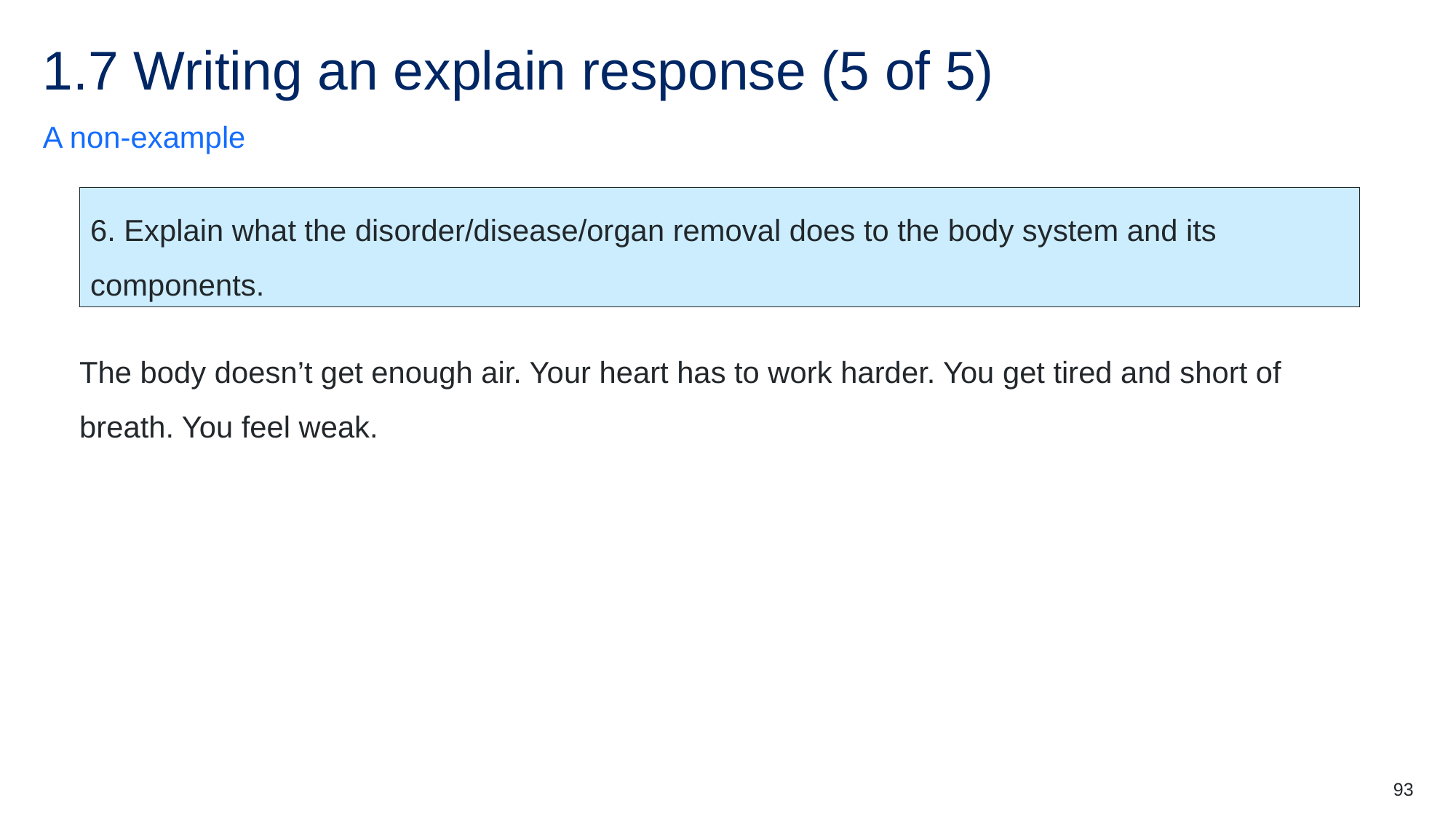

# 1.7 Writing an explain response (5 of 5)
A non-example
6. Explain what the disorder/disease/organ removal does to the body system and its components.
The body doesn’t get enough air. Your heart has to work harder. You get tired and short of breath. You feel weak.
93